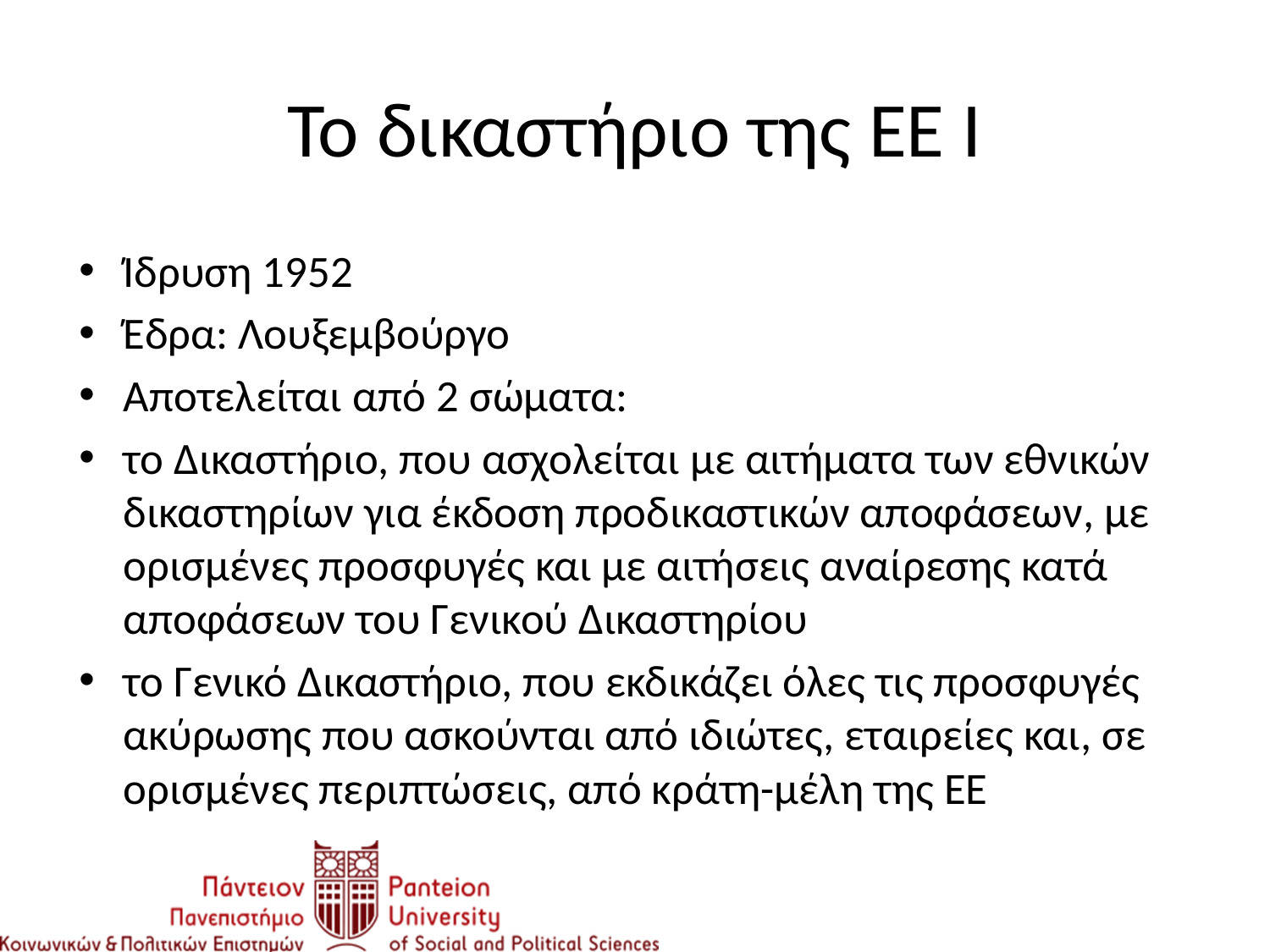

# Το δικαστήριο της ΕΕ Ι
Ίδρυση 1952
Έδρα: Λουξεμβούργο
Αποτελείται από 2 σώματα:
το Δικαστήριο, που ασχολείται με αιτήματα των εθνικών δικαστηρίων για έκδοση προδικαστικών αποφάσεων, με ορισμένες προσφυγές και με αιτήσεις αναίρεσης κατά αποφάσεων του Γενικού Δικαστηρίου
το Γενικό Δικαστήριο, που εκδικάζει όλες τις προσφυγές ακύρωσης που ασκούνται από ιδιώτες, εταιρείες και, σε ορισμένες περιπτώσεις, από κράτη-μέλη της ΕΕ